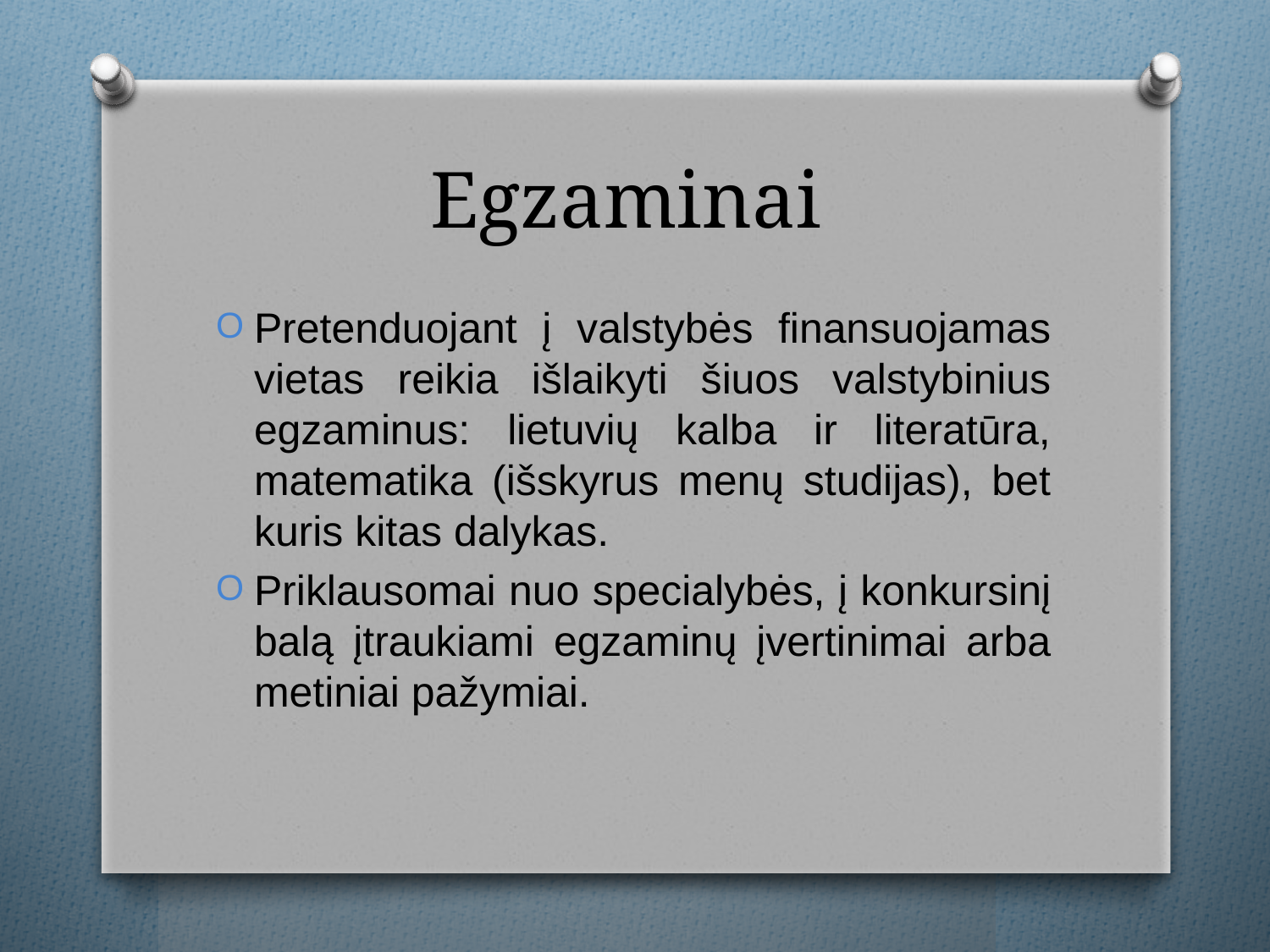

# Egzaminai
Pretenduojant į valstybės finansuojamas vietas reikia išlaikyti šiuos valstybinius egzaminus: lietuvių kalba ir literatūra, matematika (išskyrus menų studijas), bet kuris kitas dalykas.
Priklausomai nuo specialybės, į konkursinį balą įtraukiami egzaminų įvertinimai arba metiniai pažymiai.